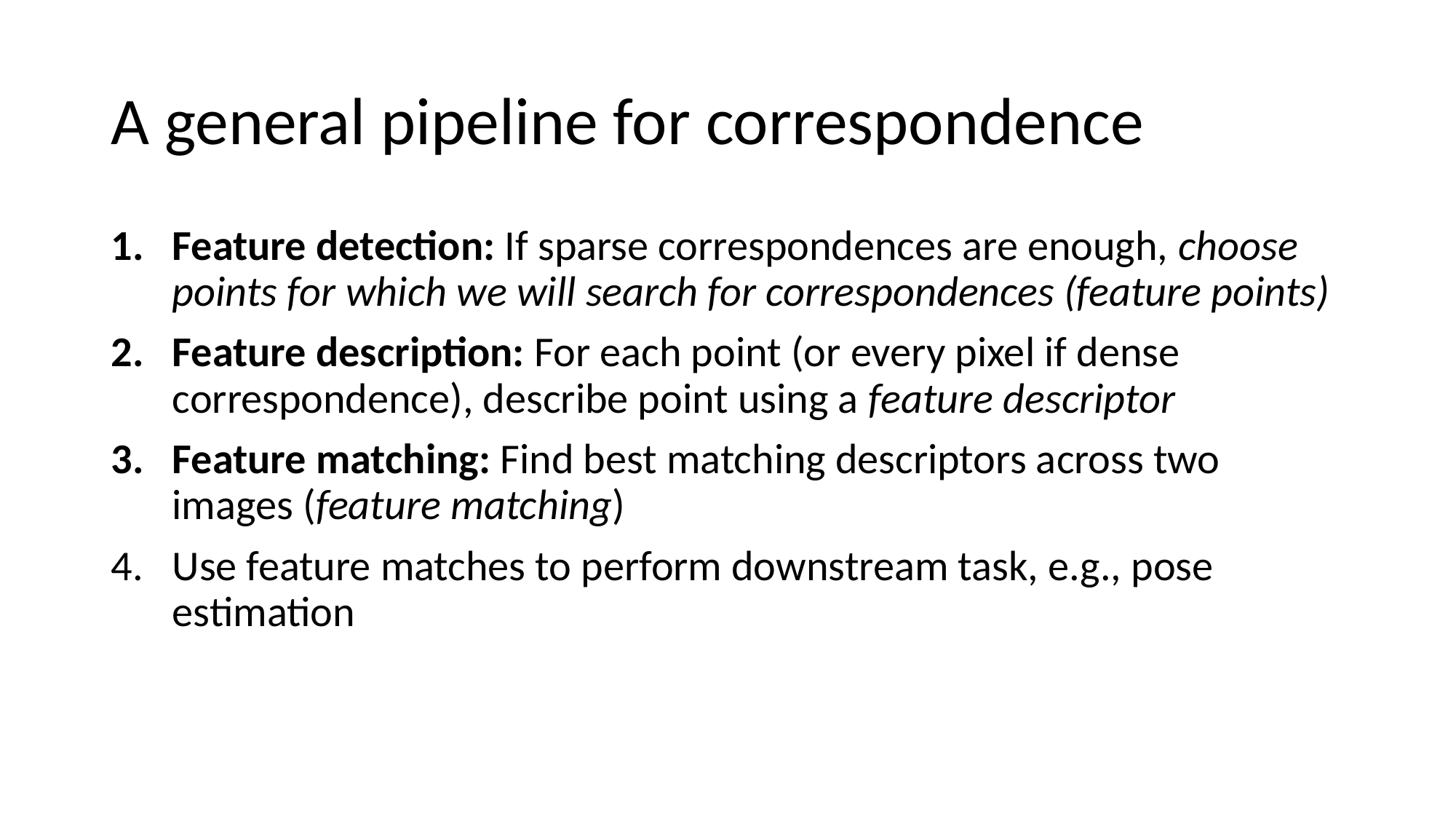

# A general pipeline for correspondence
Feature detection: If sparse correspondences are enough, choose points for which we will search for correspondences (feature points)
Feature description: For each point (or every pixel if dense correspondence), describe point using a feature descriptor
Feature matching: Find best matching descriptors across two images (feature matching)
Use feature matches to perform downstream task, e.g., pose estimation